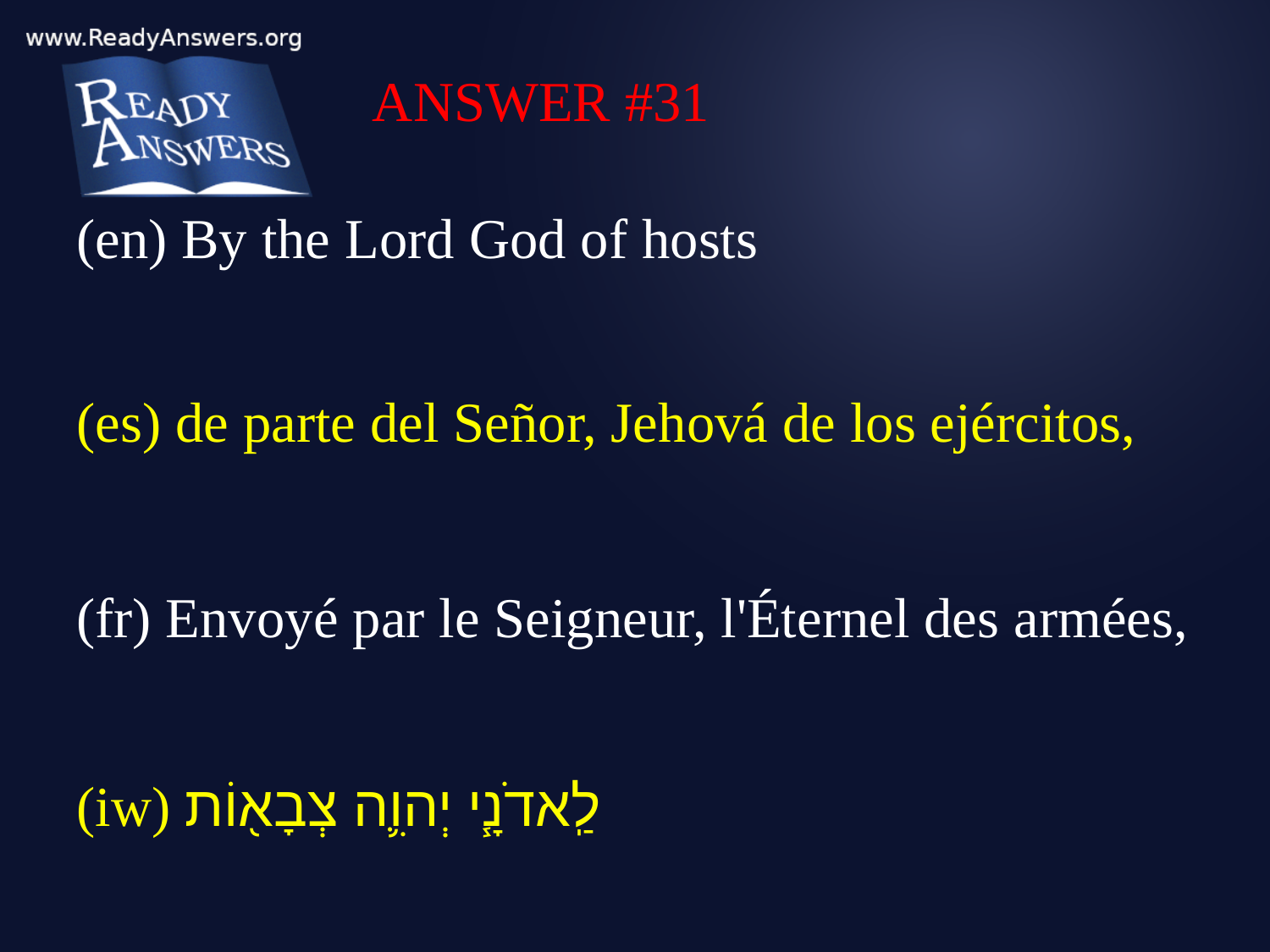

ANSWER #31
(en) By the Lord God of hosts
(es) de parte del Señor, Jehová de los ejércitos,
(fr) Envoyé par le Seigneur, l'Éternel des armées,
(iw) לַֽאדֹנָ֧י יְהוִ֛ה צְבָא֖וֹת